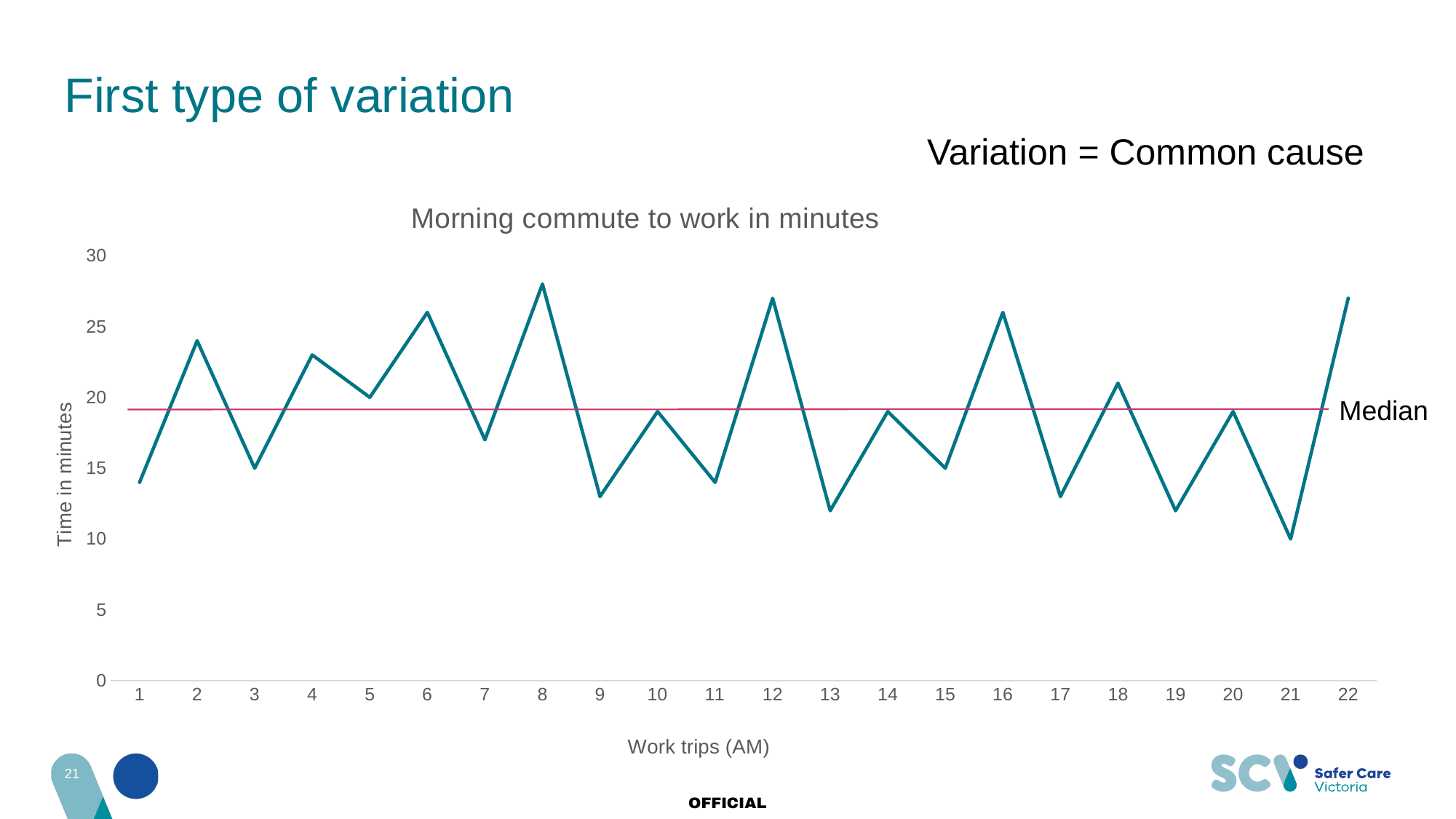

# First type of variation
Variation = Common cause

### Chart: Morning commute to work in minutes

| Category |  |
|---|---|
| 1 | 14.0 |
| 2 | 24.0 |
| 3 | 15.0 |
| 4 | 23.0 |
| 5 | 20.0 |
| 6 | 26.0 |
| 7 | 17.0 |
| 8 | 28.0 |
| 9 | 13.0 |
| 10 | 19.0 |
| 11 | 14.0 |
| 12 | 27.0 |
| 13 | 12.0 |
| 14 | 19.0 |
| 15 | 15.0 |
| 16 | 26.0 |
| 17 | 13.0 |
| 18 | 21.0 |
| 19 | 12.0 |
| 20 | 19.0 |
| 21 | 10.0 |
| 22 | 27.0 |
Median
21